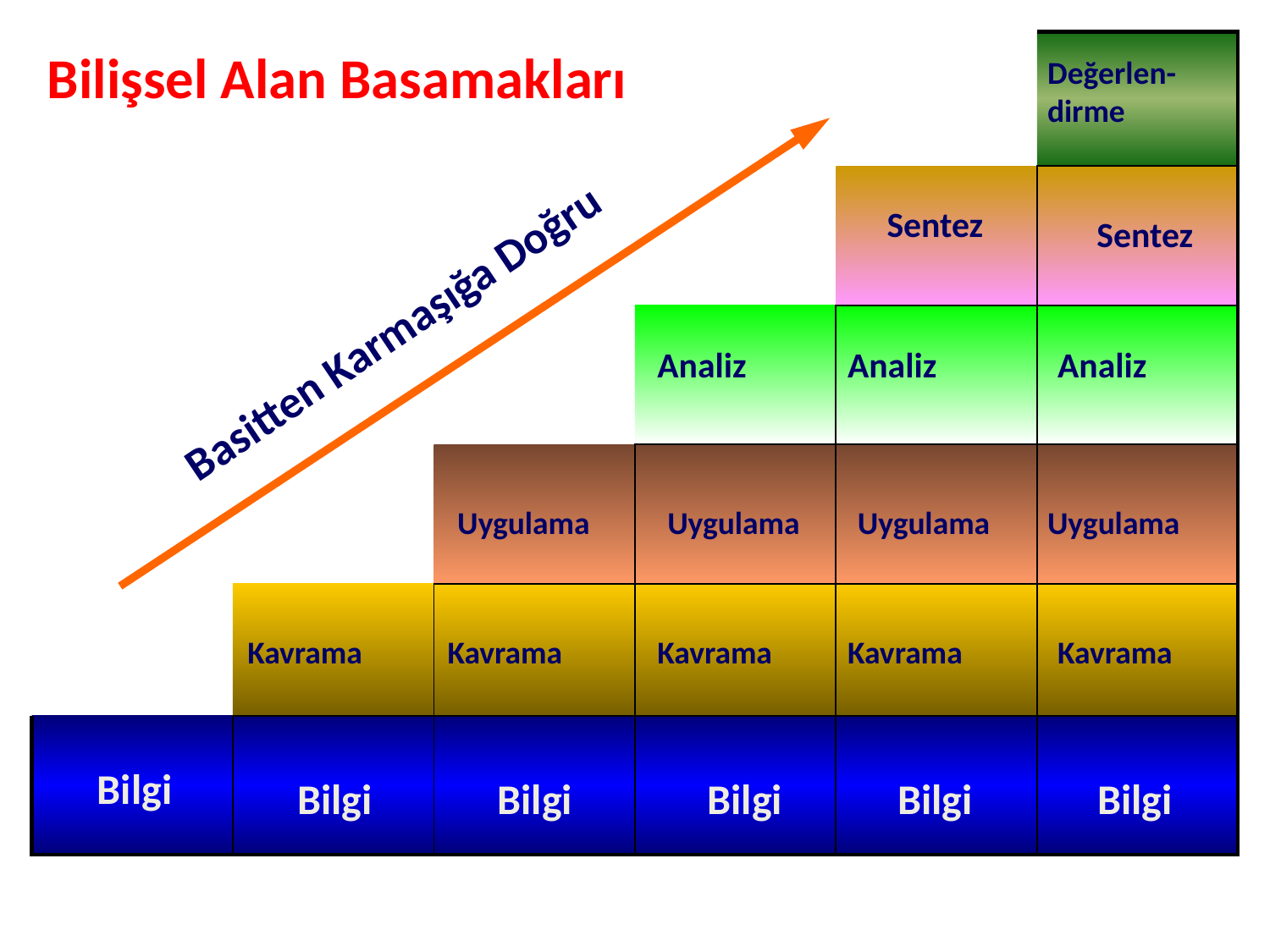

|  |  |  |  |  |  |
| --- | --- | --- | --- | --- | --- |
|  |  |  |  |  |  |
|  |  |  |  |  |  |
|  |  |  |  |  |  |
|  |  |  |  |  |  |
|  |  |  |  |  |  |
Bilişsel Alan Basamakları
Değerlen-dirme

Sentez
Sentez
Basitten Karmaşığa Doğru
Analiz
Analiz
Analiz
Uygulama
Uygulama
Uygulama
Uygulama
Kavrama
Kavrama
Kavrama
Kavrama
Kavrama
Bilgi

Bilgi
Bilgi
Bilgi
Bilgi
Bilgi